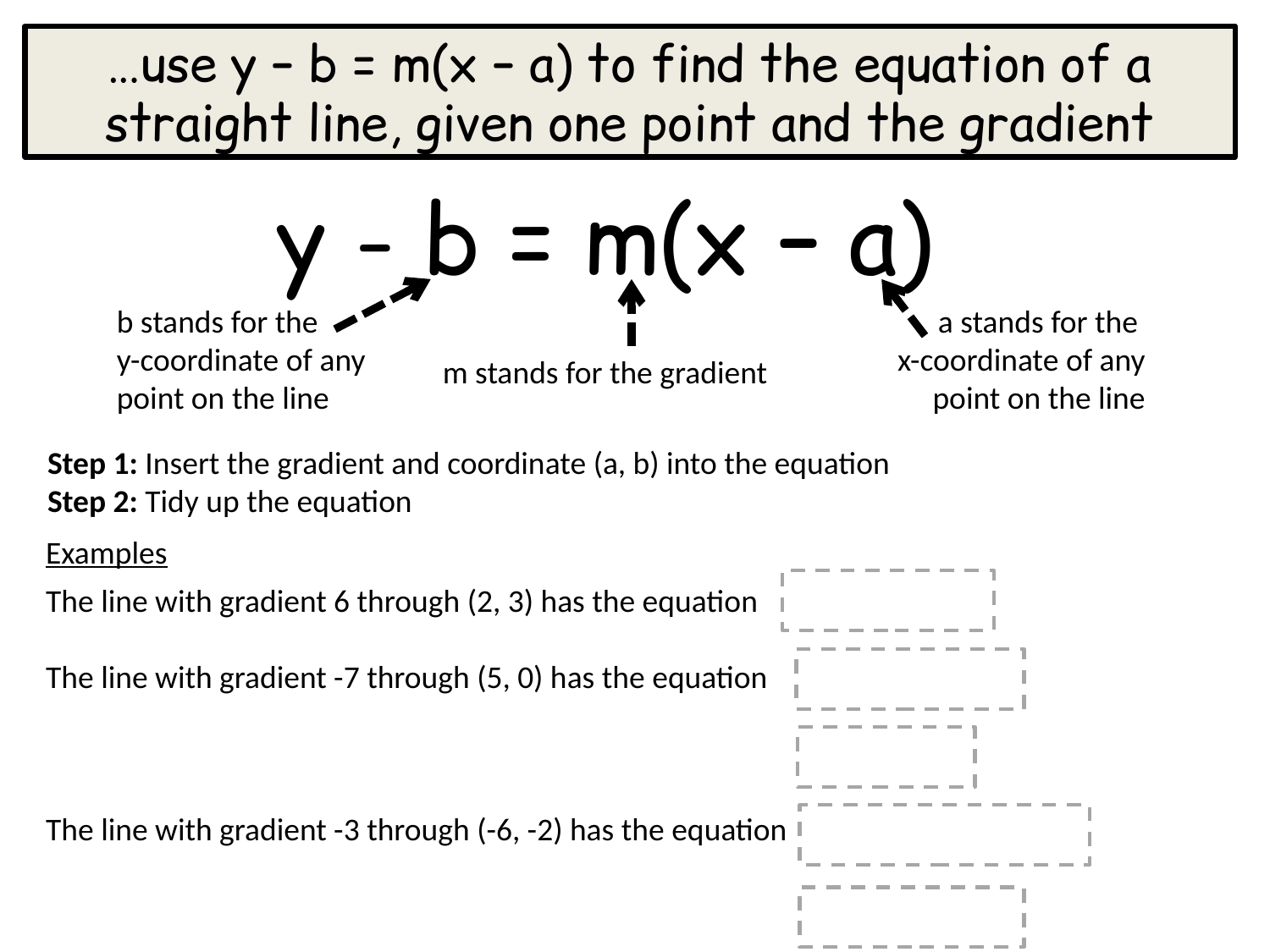

…use y – b = m(x – a) to find the equation of a straight line, given one point and the gradient
y - b = m(x – a)
b stands for the
y-coordinate of any point on the line
a stands for the
x-coordinate of any point on the line
m stands for the gradient
Step 1: Insert the gradient and coordinate (a, b) into the equation
Step 2: Tidy up the equation
Examples

The line with gradient 6 through (2, 3) has the equation

The line with gradient -7 through (5, 0) has the equation

The line with gradient -3 through (-6, -2) has the equation